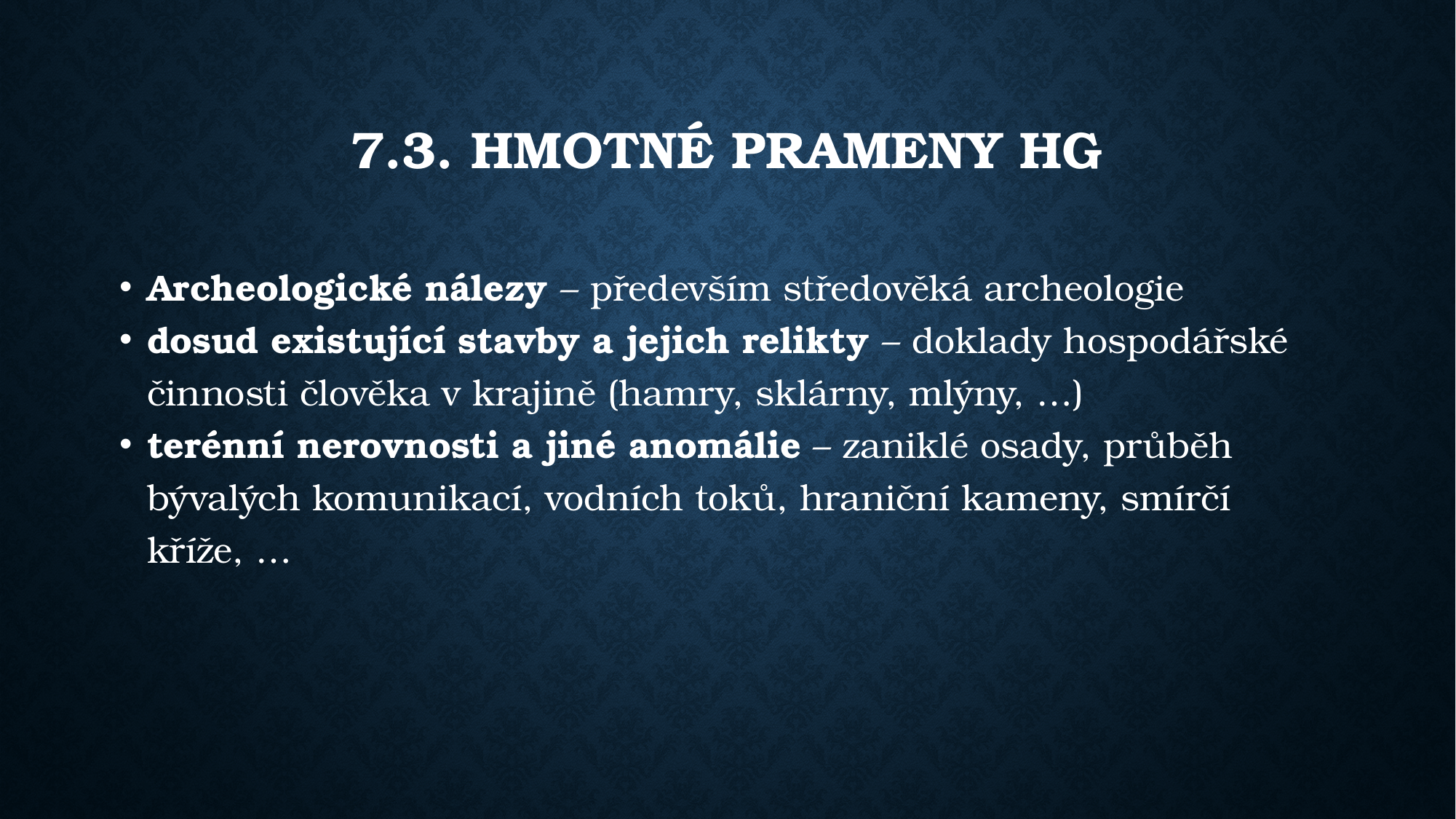

7.3. hmotné prameny HG
Archeologické nálezy – především středověká archeologie
dosud existující stavby a jejich relikty – doklady hospodářské činnosti člověka v krajině (hamry, sklárny, mlýny, …)
terénní nerovnosti a jiné anomálie – zaniklé osady, průběh bývalých komunikací, vodních toků, hraniční kameny, smírčí kříže, …